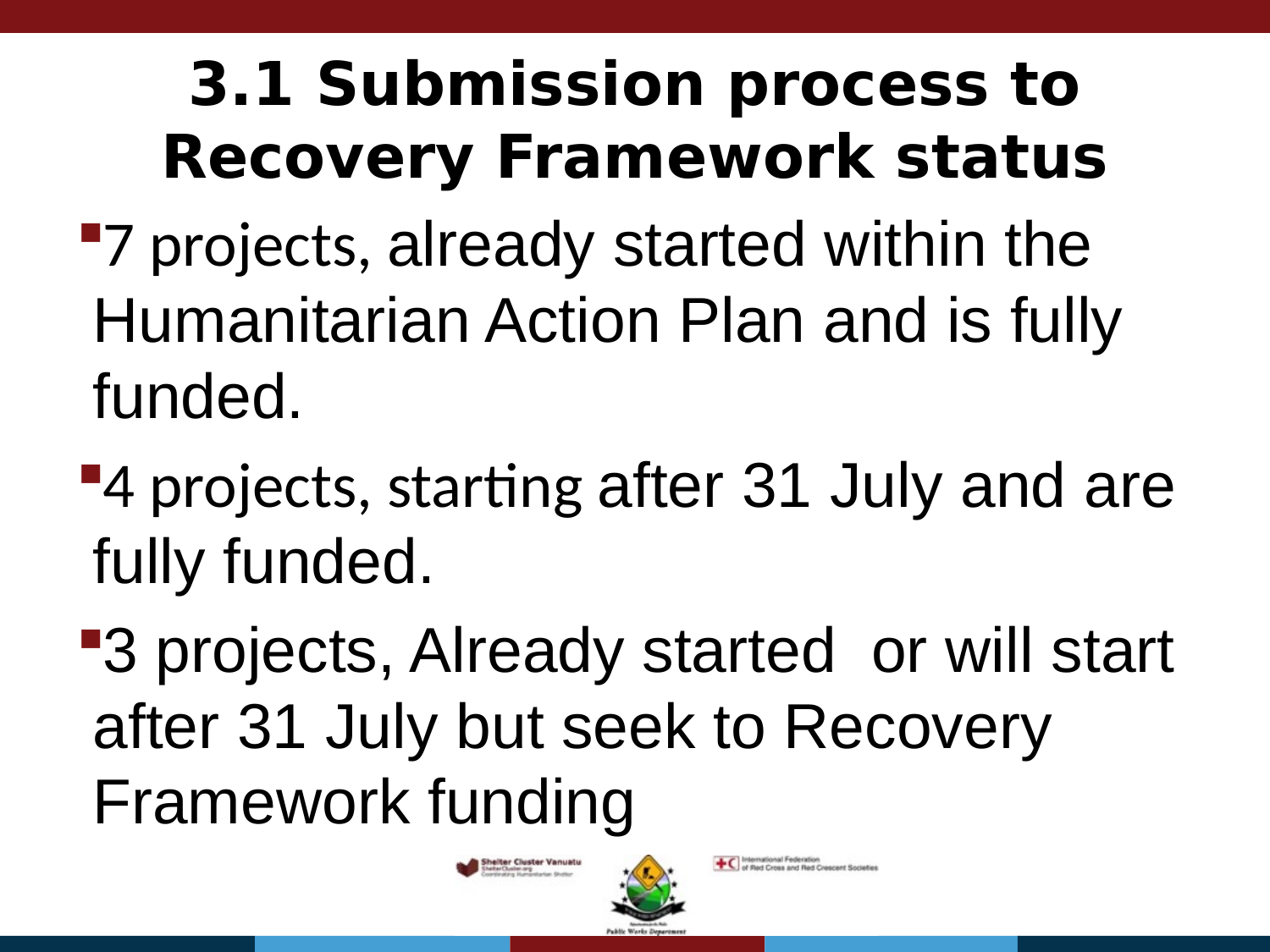

# 3.1 Submission process to Recovery Framework status
7 projects, already started within the Humanitarian Action Plan and is fully funded.
4 projects, starting after 31 July and are fully funded.
3 projects, Already started  or will start after 31 July but seek to Recovery Framework funding